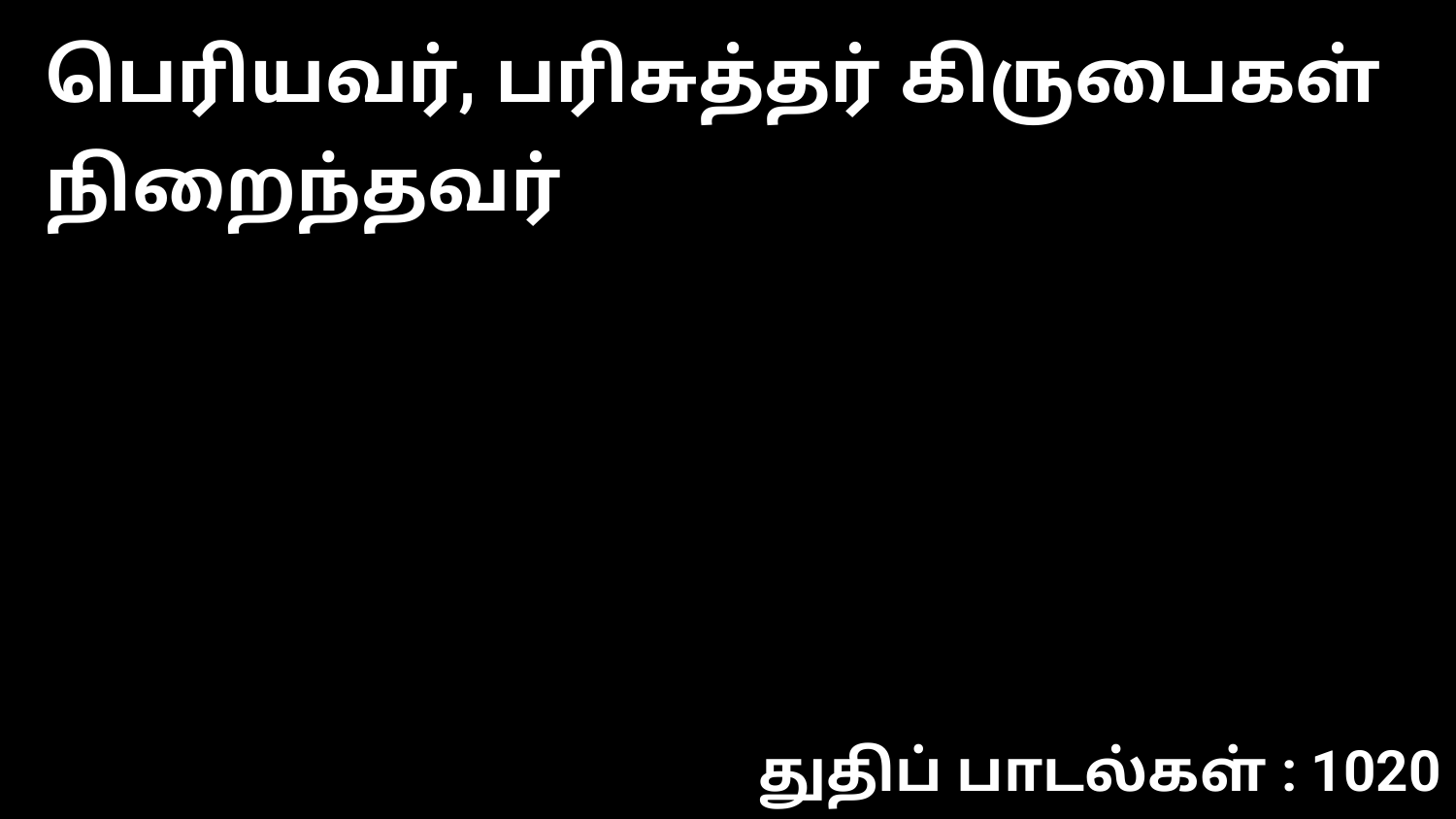

பெரியவர், பரிசுத்தர் கிருபைகள் நிறைந்தவர்
துதிப் பாடல்கள் : 1020